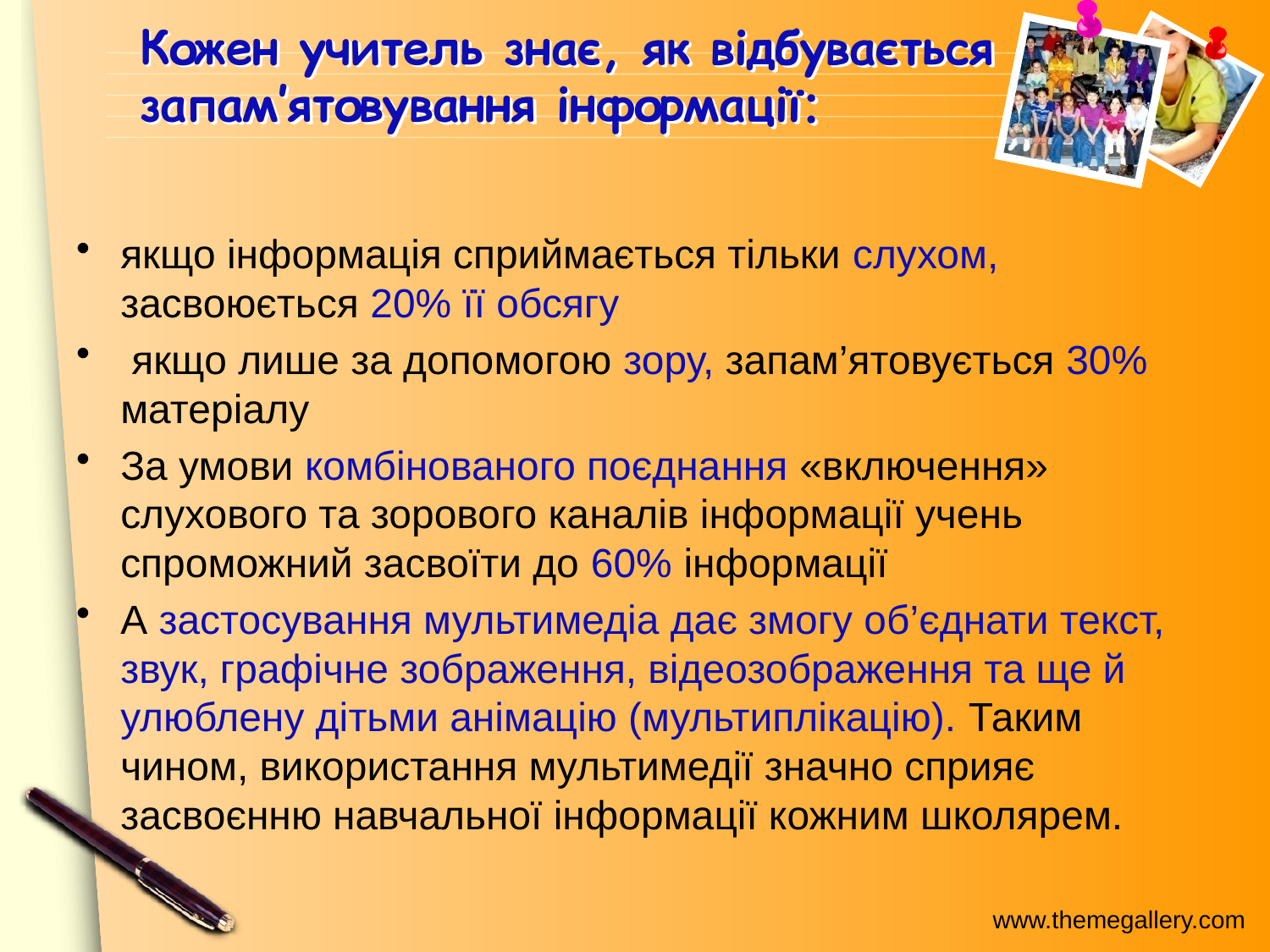

# Кожен учитель знає, як відбувається запам’ятовування інформації:
якщо інформація сприймається тільки слухом, засвоюється 20% її обсягу
 якщо лише за допомогою зору, запам’ятовується 30% матеріалу
За умови комбінованого поєднання «включення» слухового та зорового каналів інформації учень спроможний засвоїти до 60% інформації
А застосування мультимедіа дає змогу об’єднати текст, звук, графічне зображення, відеозображення та ще й улюблену дітьми анімацію (мультиплікацію). Таким чином, використання мультимедії значно сприяє засвоєнню навчальної інформації кожним школярем.